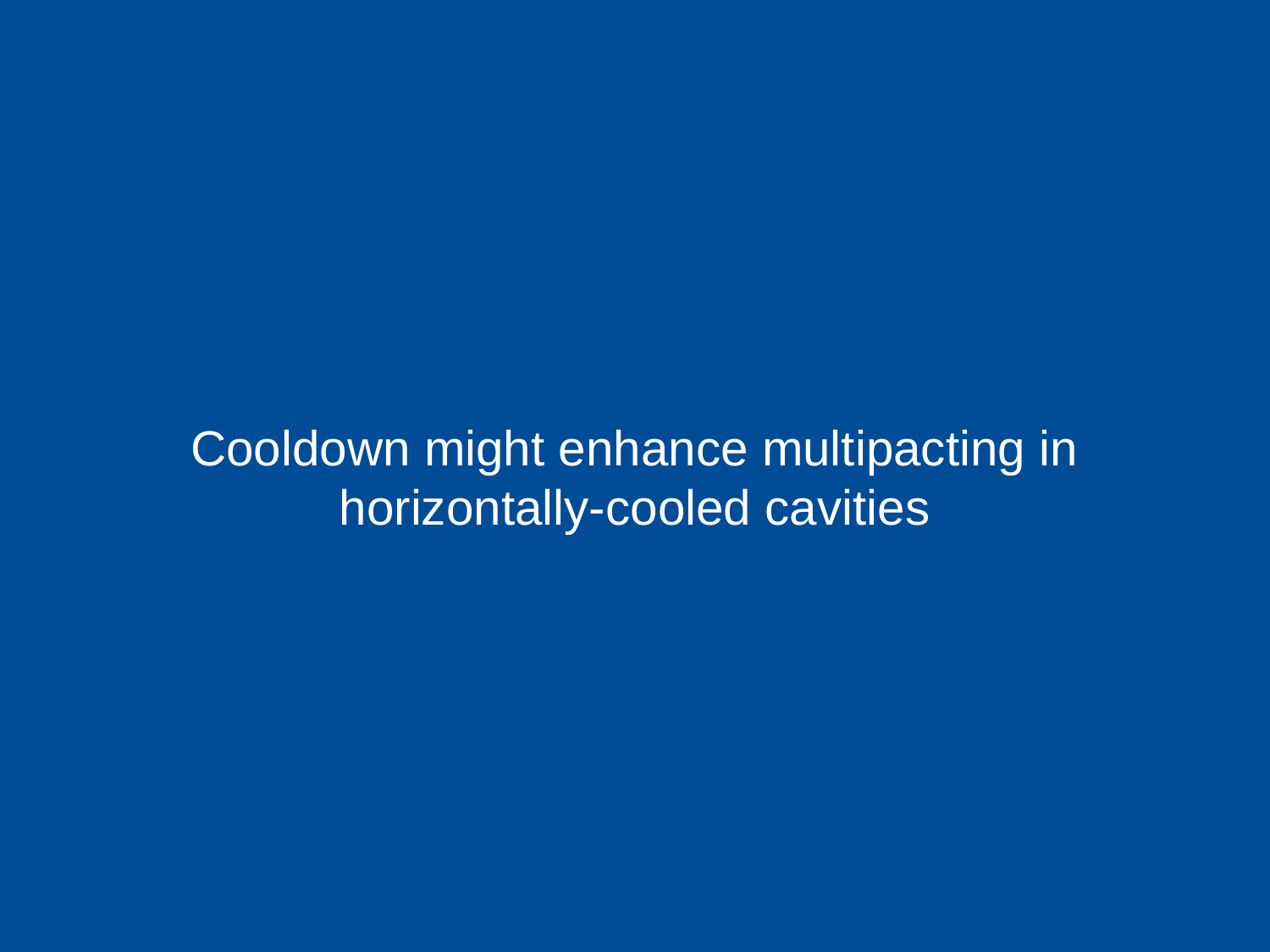

Cooldown might enhance multipacting in
horizontally-cooled cavities
#

17
M. Checchin | LCLS 2-HE CM Performance Workshop